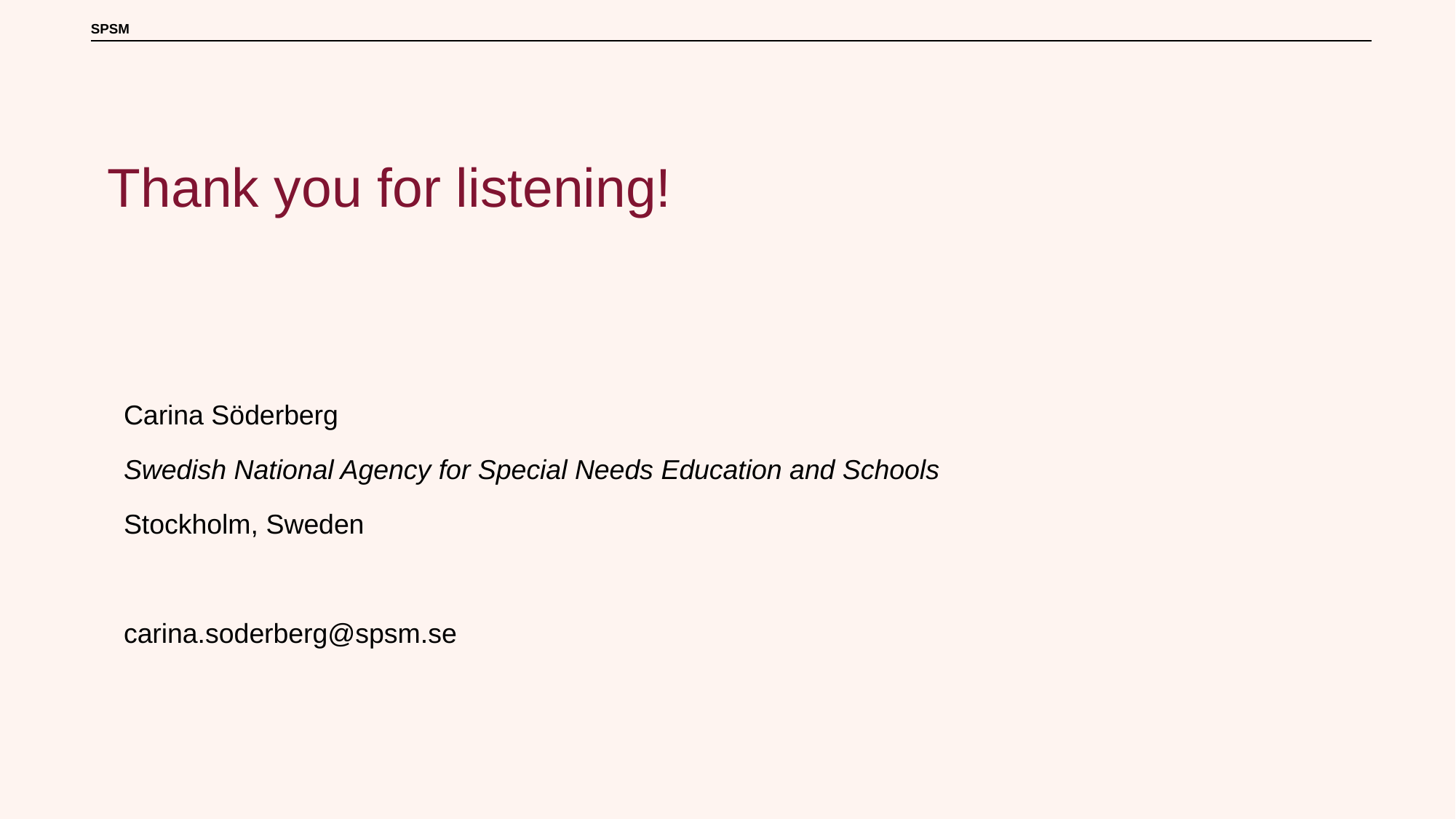

# Thank you for listening!
Carina Söderberg
Swedish National Agency for Special Needs Education and Schools
Stockholm, Sweden

carina.soderberg@spsm.se